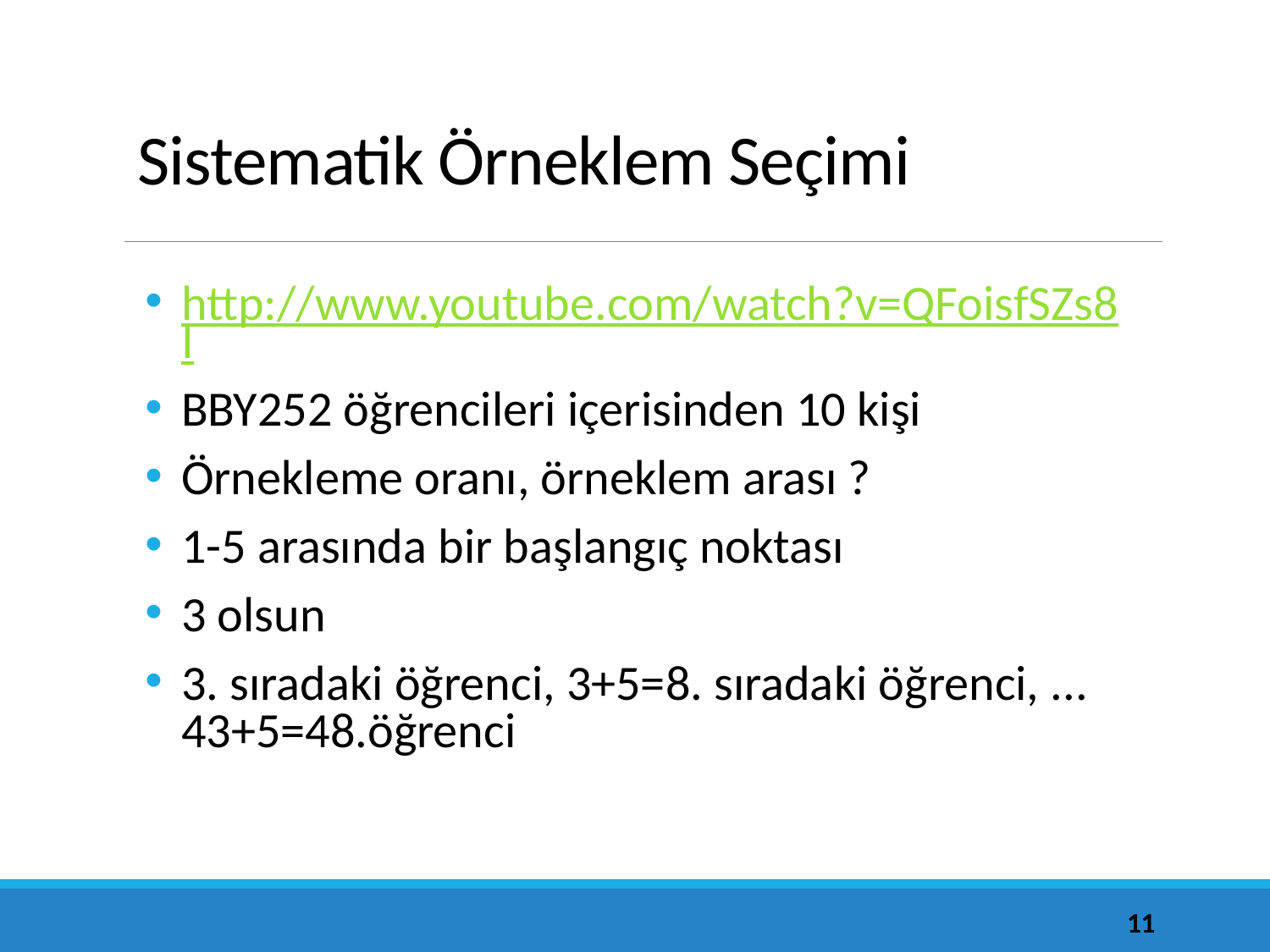

# Sistematik Örneklem Seçimi
http://www.youtube.com/watch?v=QFoisfSZs8I
BBY252 öğrencileri içerisinden 10 kişi
Örnekleme oranı, örneklem arası ?
1-5 arasında bir başlangıç noktası
3 olsun
3. sıradaki öğrenci, 3+5=8. sıradaki öğrenci, ... 43+5=48.öğrenci

11